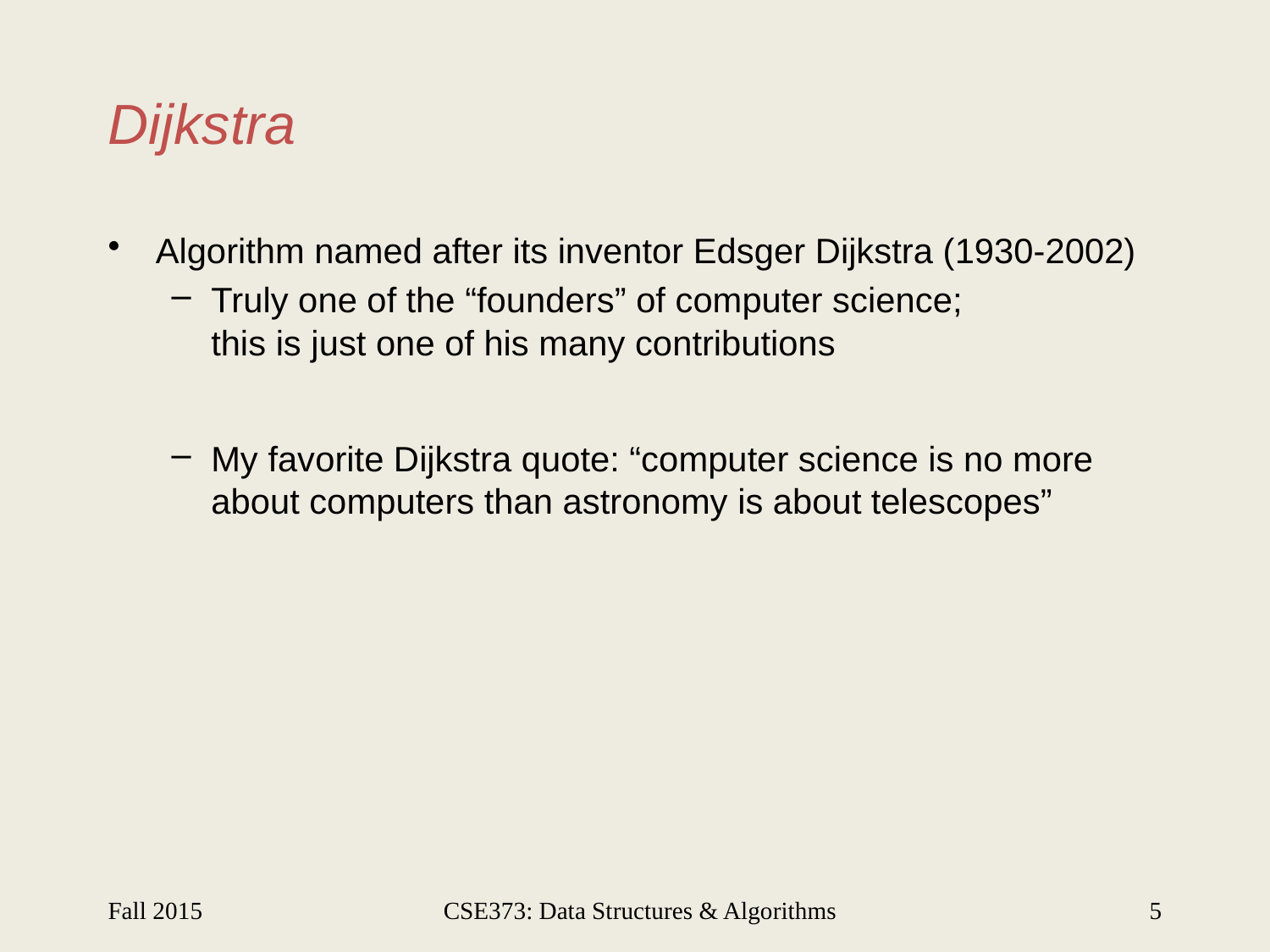

# Dijkstra
Algorithm named after its inventor Edsger Dijkstra (1930-2002)
Truly one of the “founders” of computer science;                this is just one of his many contributions

My favorite Dijkstra quote: “computer science is no more about computers than astronomy is about telescopes”

Fall 2015
CSE373: Data Structures & Algorithms
5